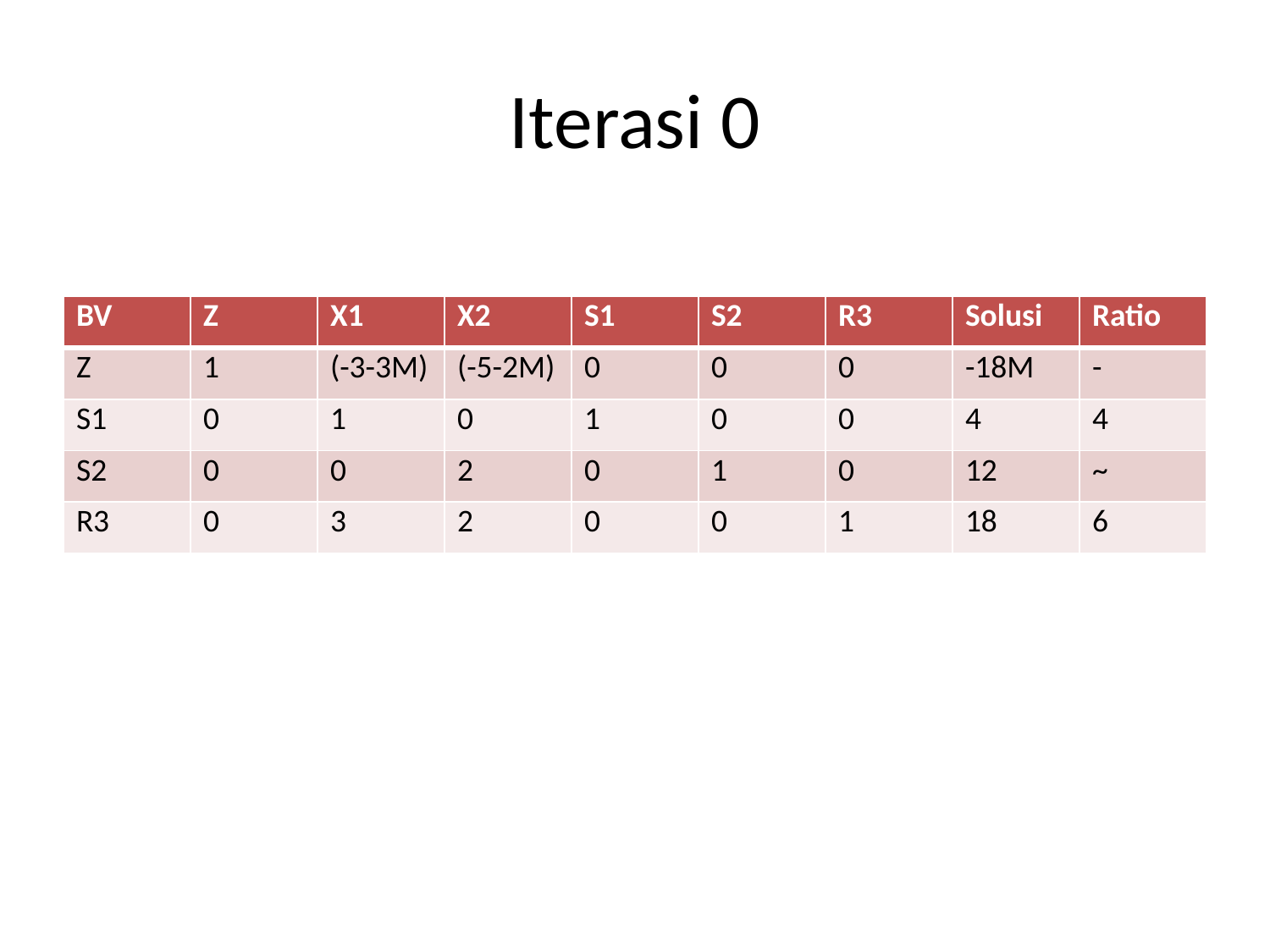

# Iterasi 0
| BV | Z | X1 | X2 | S1 | S2 | R3 | Solusi | Ratio |
| --- | --- | --- | --- | --- | --- | --- | --- | --- |
| Z | 1 | (-3-3M) | (-5-2M) | 0 | 0 | 0 | -18M | - |
| S1 | 0 | 1 | 0 | 1 | 0 | 0 | 4 | 4 |
| S2 | 0 | 0 | 2 | 0 | 1 | 0 | 12 | ~ |
| R3 | 0 | 3 | 2 | 0 | 0 | 1 | 18 | 6 |